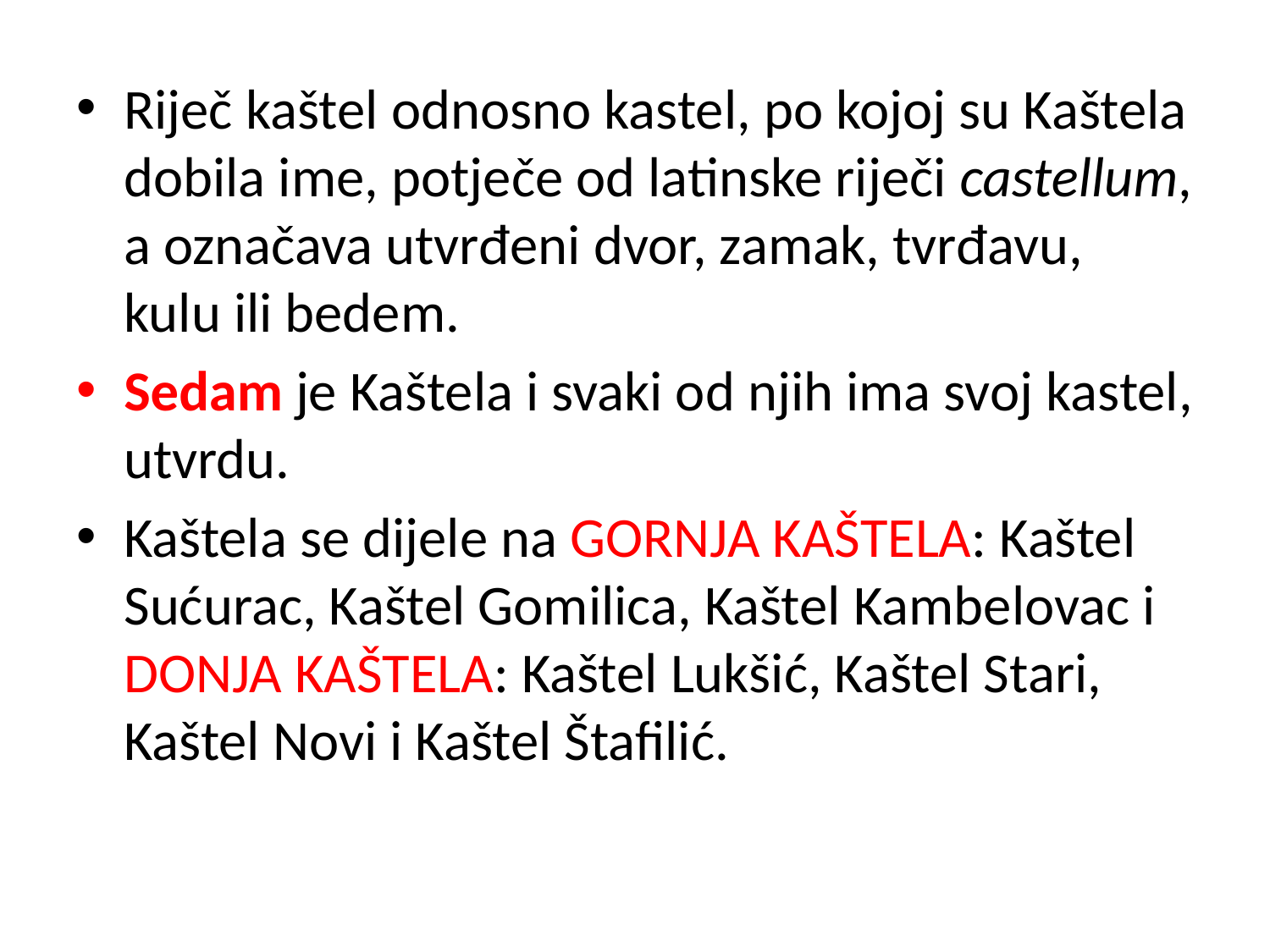

Riječ kaštel odnosno kastel, po kojoj su Kaštela dobila ime, potječe od latinske riječi castellum, a označava utvrđeni dvor, zamak, tvrđavu, kulu ili bedem.
Sedam je Kaštela i svaki od njih ima svoj kastel, utvrdu.
Kaštela se dijele na GORNJA KAŠTELA: Kaštel Sućurac, Kaštel Gomilica, Kaštel Kambelovac i DONJA KAŠTELA: Kaštel Lukšić, Kaštel Stari, Kaštel Novi i Kaštel Štafilić.